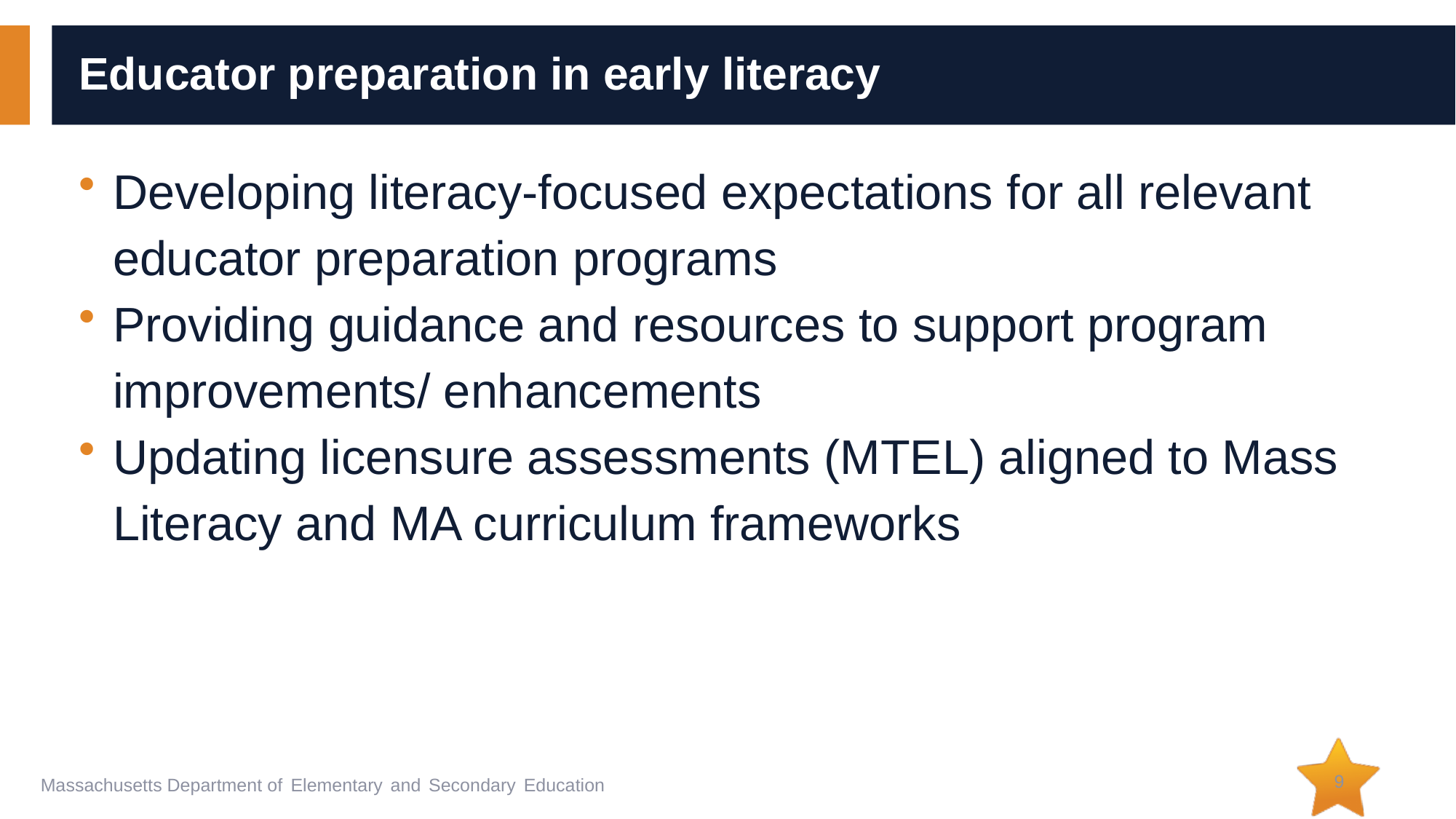

# Educator preparation in early literacy
Developing literacy-focused expectations for all relevant educator preparation programs
Providing guidance and resources to support program improvements/ enhancements
Updating licensure assessments (MTEL) aligned to Mass Literacy and MA curriculum frameworks

9